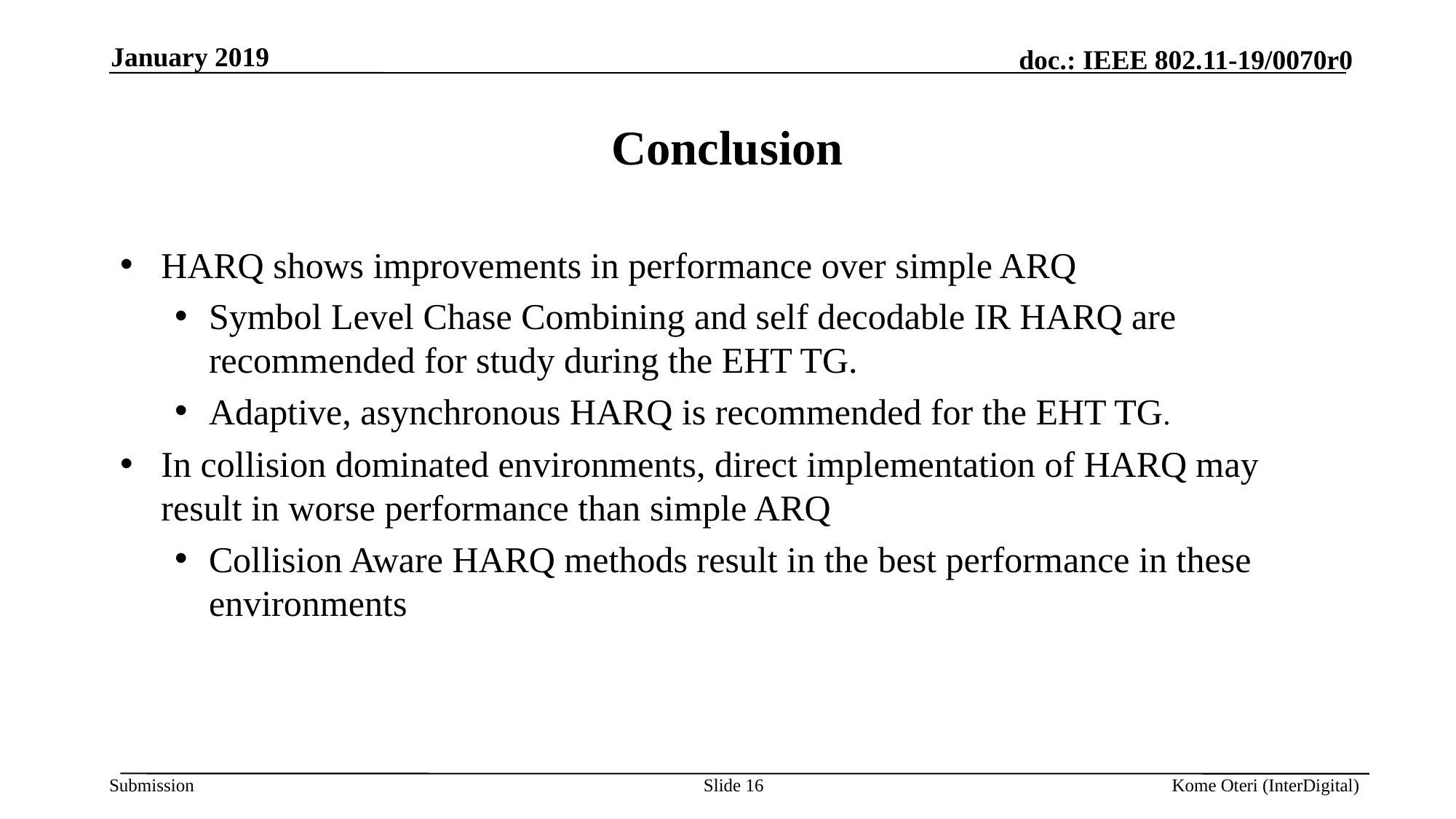

January 2019
# Conclusion
HARQ shows improvements in performance over simple ARQ
Symbol Level Chase Combining and self decodable IR HARQ are recommended for study during the EHT TG.
Adaptive, asynchronous HARQ is recommended for the EHT TG.
In collision dominated environments, direct implementation of HARQ may result in worse performance than simple ARQ
Collision Aware HARQ methods result in the best performance in these environments

Slide 16
Kome Oteri (InterDigital)